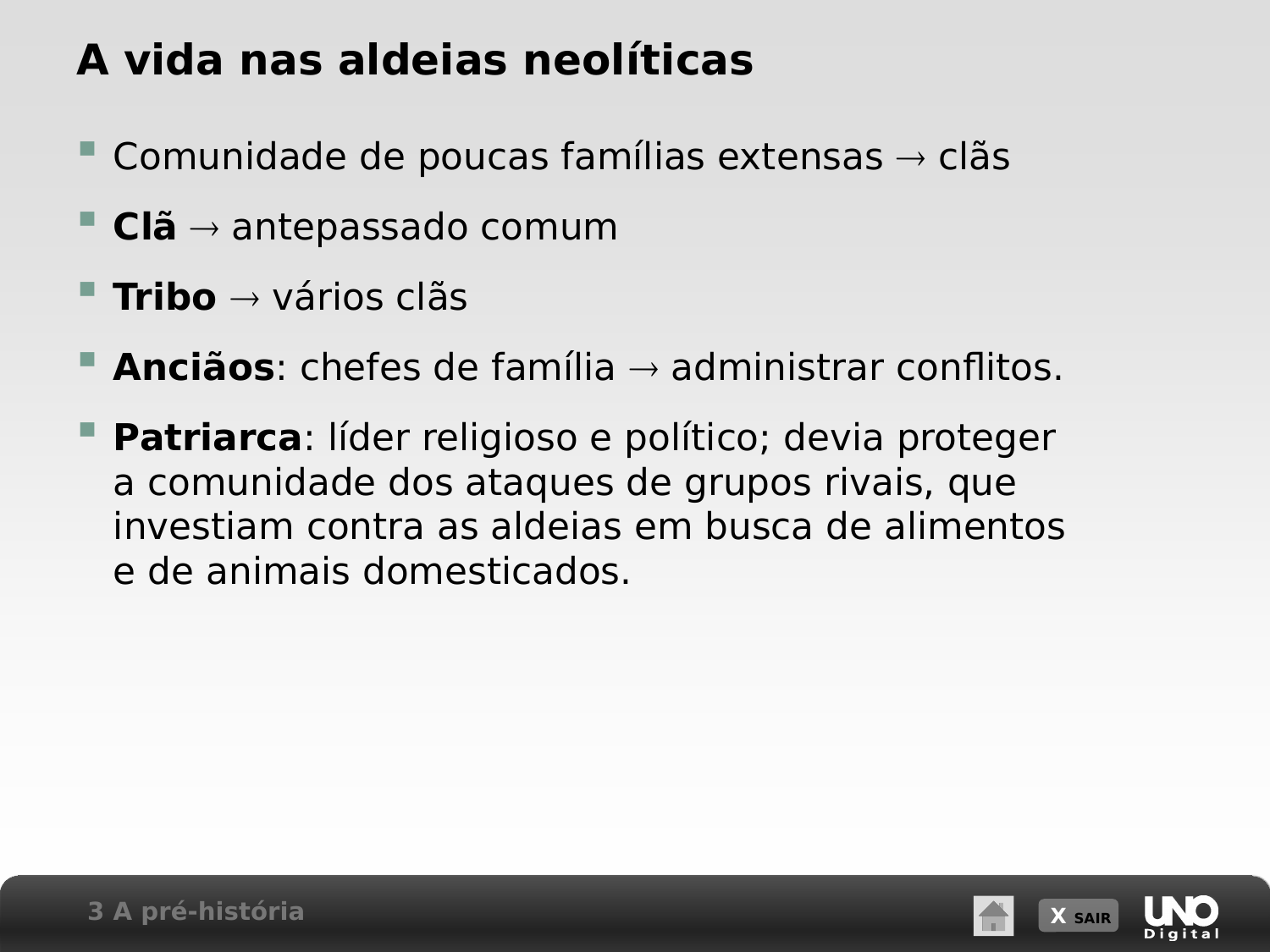

# A vida nas aldeias neolíticas
Comunidade de poucas famílias extensas → clãs
Clã → antepassado comum
Tribo → vários clãs
Anciãos: chefes de família → administrar conflitos.
Patriarca: líder religioso e político; devia proteger
a comunidade dos ataques de grupos rivais, que investiam contra as aldeias em busca de alimentos
e de animais domesticados.
3 A pré-história